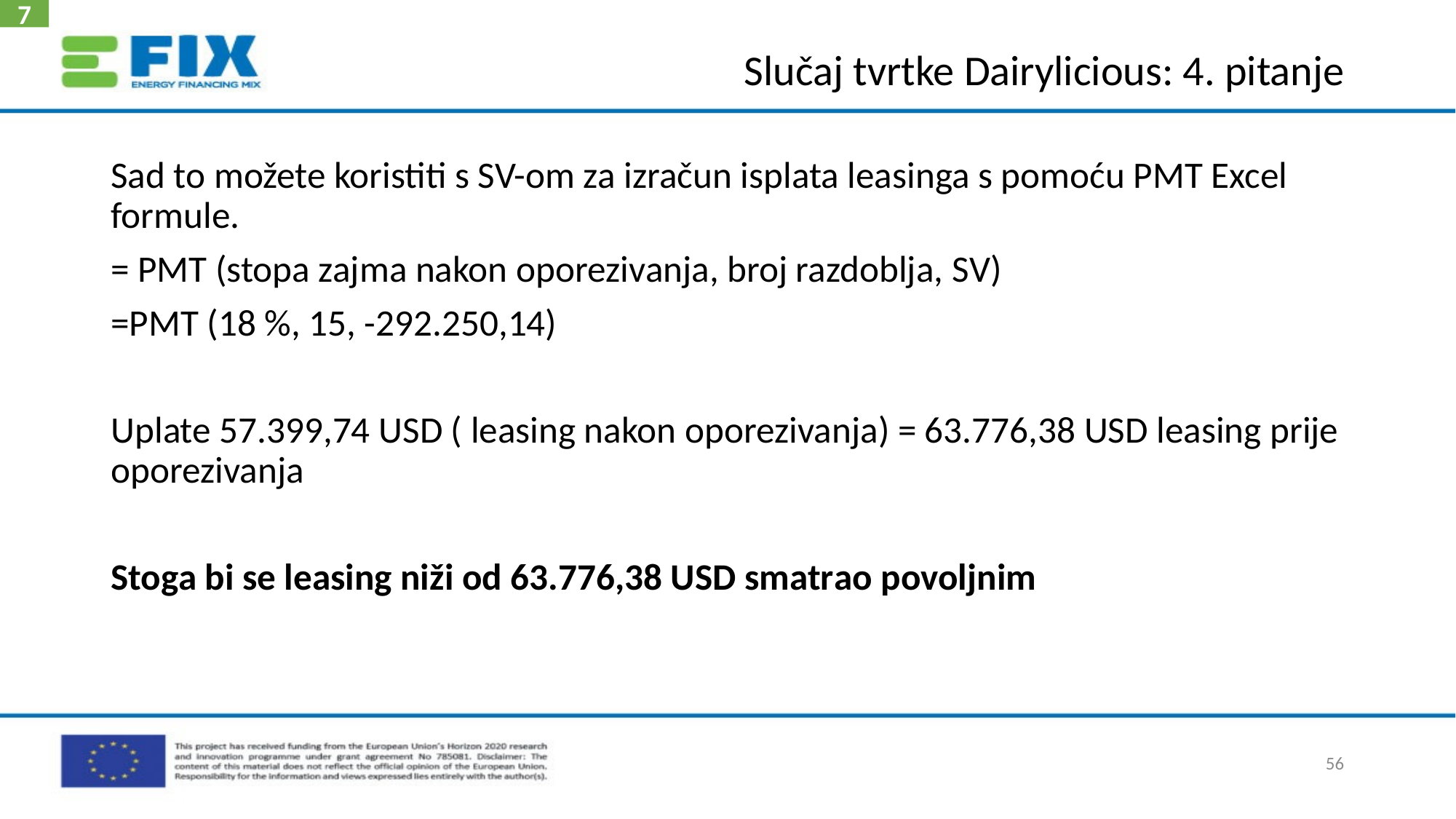

7
# Slučaj tvrtke Dairylicious: 4. pitanje
Sad to možete koristiti s SV-om za izračun isplata leasinga s pomoću PMT Excel formule.
= PMT (stopa zajma nakon oporezivanja, broj razdoblja, SV)
=PMT (18 %, 15, -292.250,14)

Uplate 57.399,74 USD ( leasing nakon oporezivanja) = 63.776,38 USD leasing prije oporezivanja

Stoga bi se leasing niži od 63.776,38 USD smatrao povoljnim

56